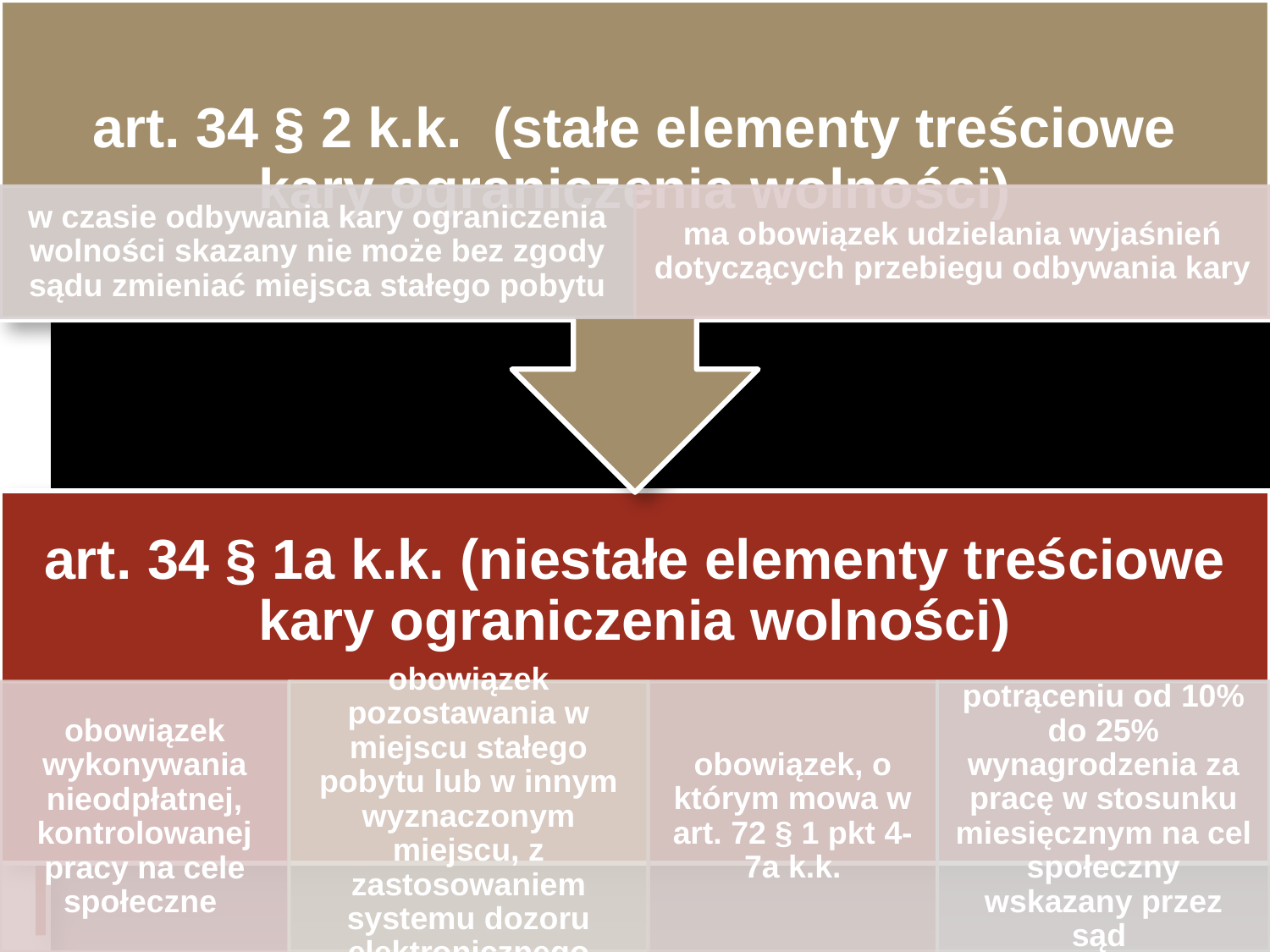

art. 34 § 1a k.k. (niestałe elementy treściowe kary ograniczenia wolności)
obowiązek wykonywania nieodpłatnej, kontrolowanej pracy na cele społeczne
obowiązek pozostawania w miejscu stałego pobytu lub w innym wyznaczonym miejscu, z zastosowaniem systemu dozoru elektronicznego
obowiązek, o którym mowa w art. 72 § 1 pkt 4-7a k.k.
potrąceniu od 10% do 25% wynagrodzenia za pracę w stosunku miesięcznym na cel społeczny wskazany przez sąd
art. 34 § 2 k.k.  (stałe elementy treściowe kary ograniczenia wolności)
w czasie odbywania kary ograniczenia wolności skazany nie może bez zgody sądu zmieniać miejsca stałego pobytu
ma obowiązek udzielania wyjaśnień dotyczących przebiegu odbywania kary